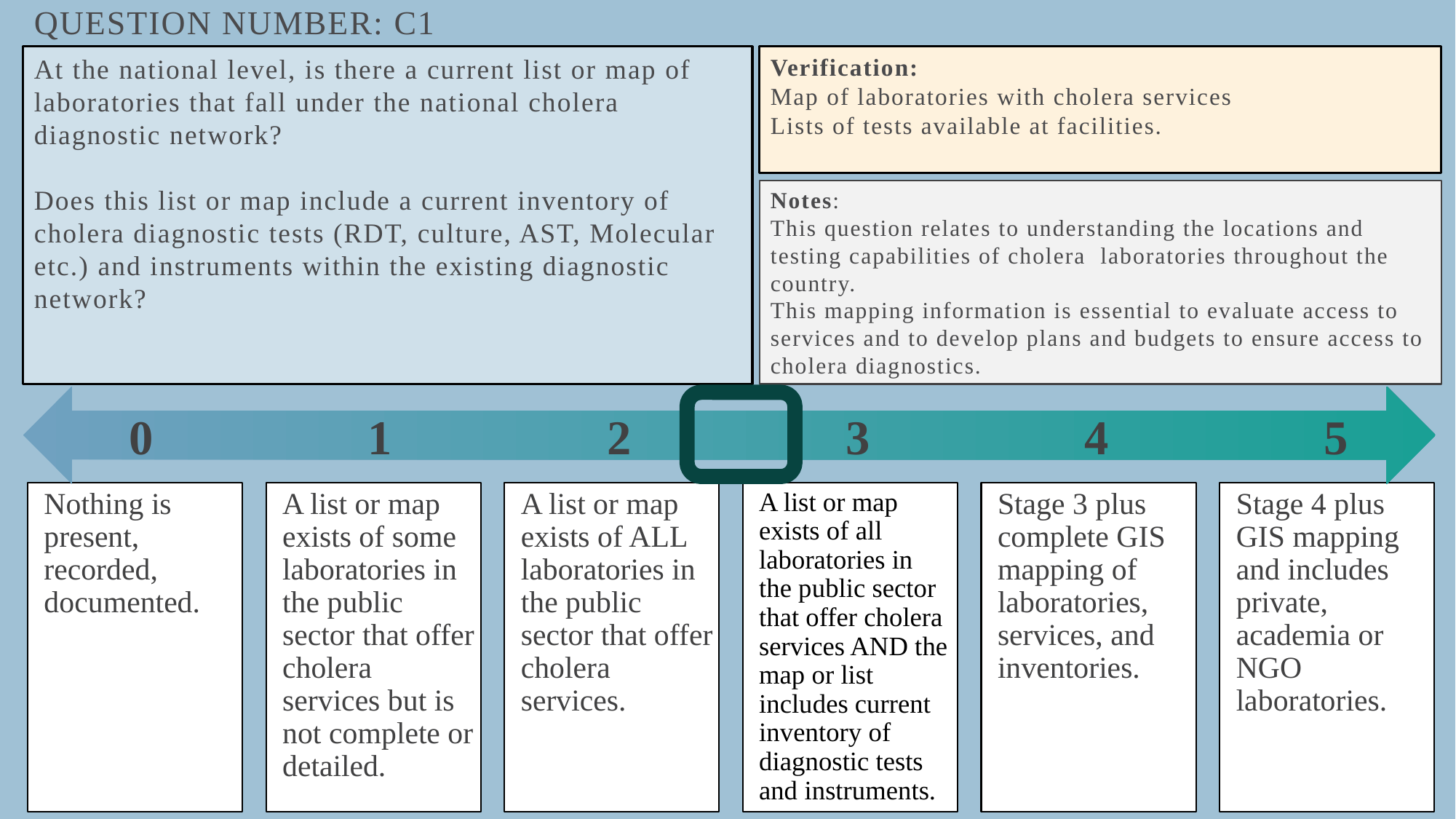

# Question number: C1
Verification:
Map of laboratories with cholera services
Lists of tests available at facilities.
At the national level, is there a current list or map of laboratories that fall under the national cholera diagnostic network?

Does this list or map include a current inventory of  cholera diagnostic tests (RDT, culture, AST, Molecular etc.) and instruments within the existing diagnostic network?
Notes:
This question relates to understanding the locations and testing capabilities of cholera  laboratories throughout the country.
This mapping information is essential to evaluate access to services and to develop plans and budgets to ensure access to cholera diagnostics.

0
1
2
3
4
5

Nothing is present, recorded, documented.
A list or map exists of some laboratories in the public sector that offer cholera services but is not complete or detailed.
A list or map exists of ALL laboratories in the public sector that offer cholera services.
A list or map exists of all laboratories in the public sector that offer cholera services AND the map or list includes current inventory of diagnostic tests and instruments.
Stage 3 plus complete GIS mapping of laboratories, services, and inventories.
Stage 4 plus GIS mapping and includes private, academia or NGO laboratories.